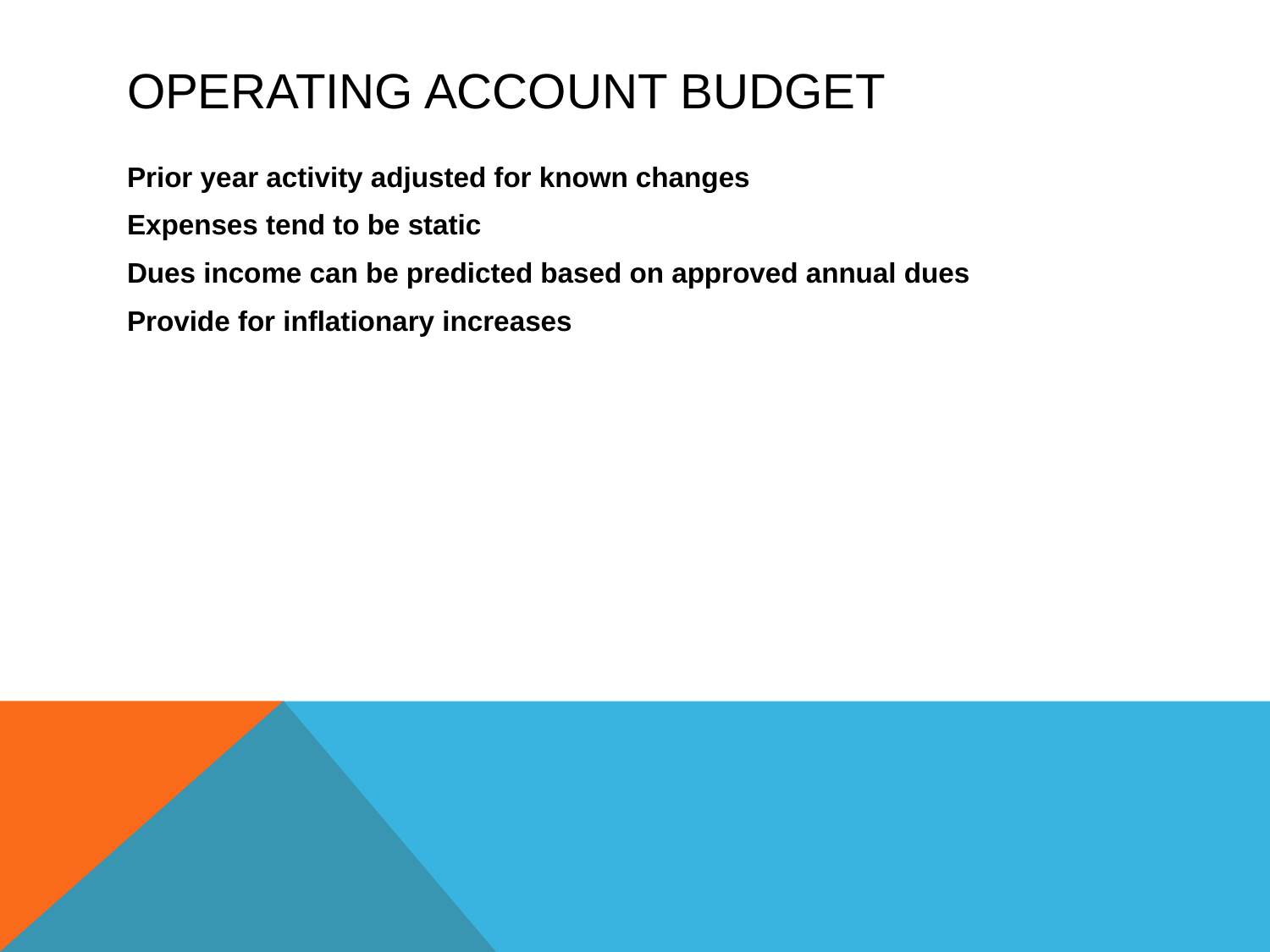

# Operating Account Budget
Prior year activity adjusted for known changes
Expenses tend to be static
Dues income can be predicted based on approved annual dues
Provide for inflationary increases